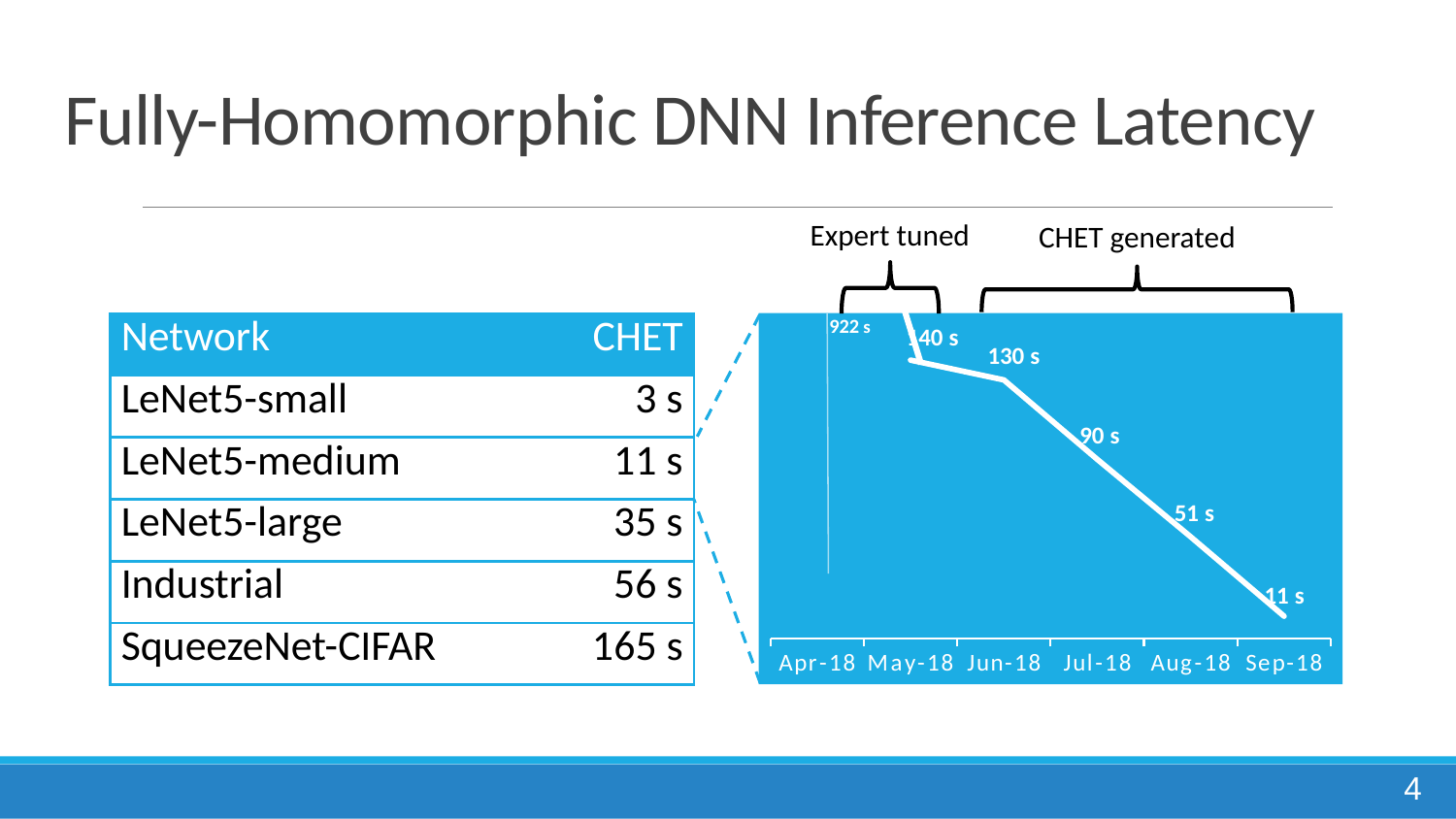

# Fully-Homomorphic DNN Inference Latency

Expert tuned
CHET generated

922 s

### Chart

| Category | LeNet-5-medium |
|---|---|
| 43191 | None |
| 43221 | 140.0 |
| 43252 | 130.0 |
| 43282 | 90.0 |
| 43313 | 51.0 |
| 43344 | 11.0 |
| Network | CHET |
| --- | --- |
| LeNet5-small | 3 s |
| LeNet5-medium | 11 s |
| LeNet5-large | 35 s |
| Industrial | 56 s |
| SqueezeNet-CIFAR | 165 s |
4